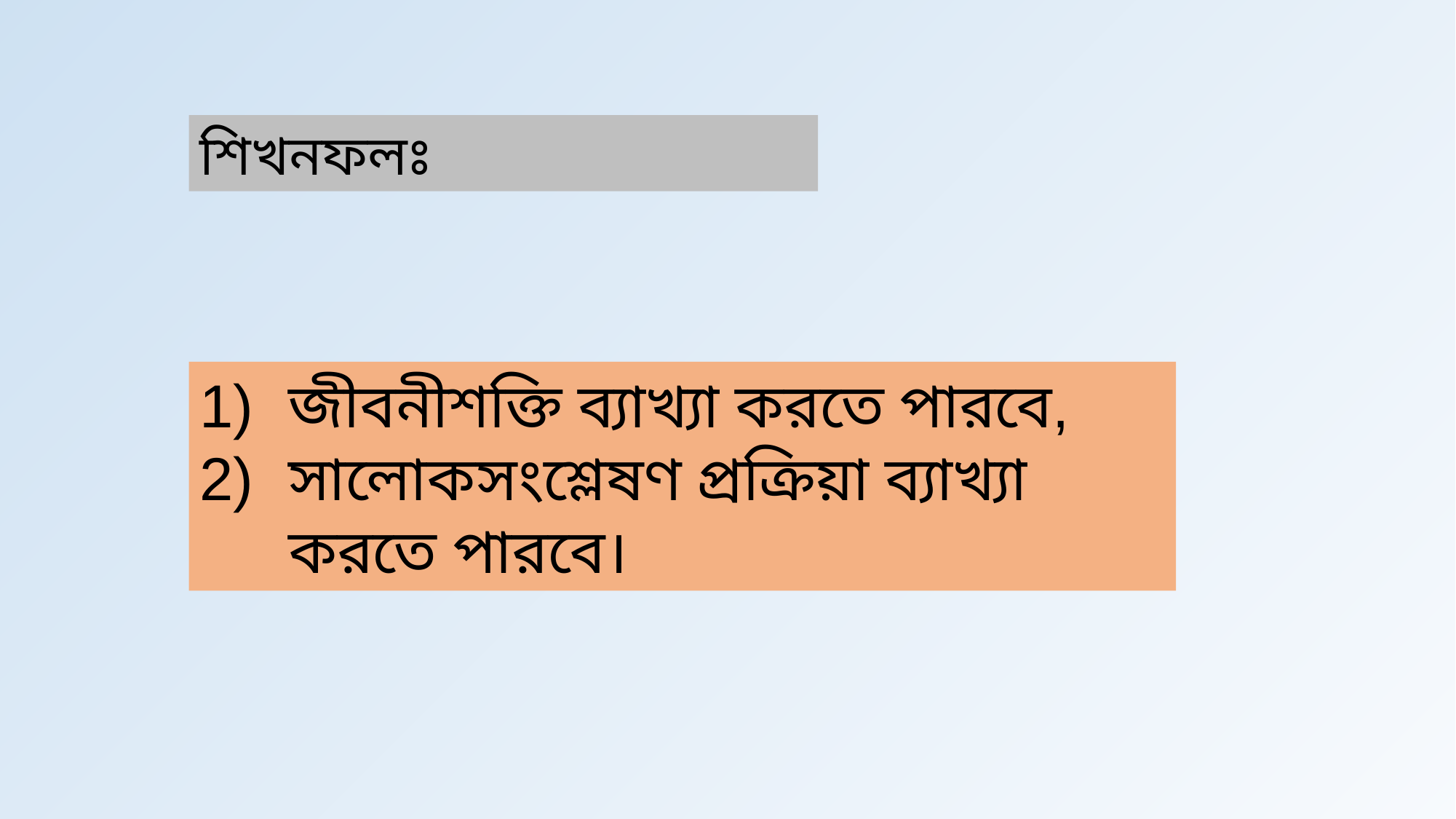

শিখনফলঃ
জীবনীশক্তি ব্যাখ্যা করতে পারবে,
সালোকসংশ্লেষণ প্রক্রিয়া ব্যাখ্যা করতে পারবে।